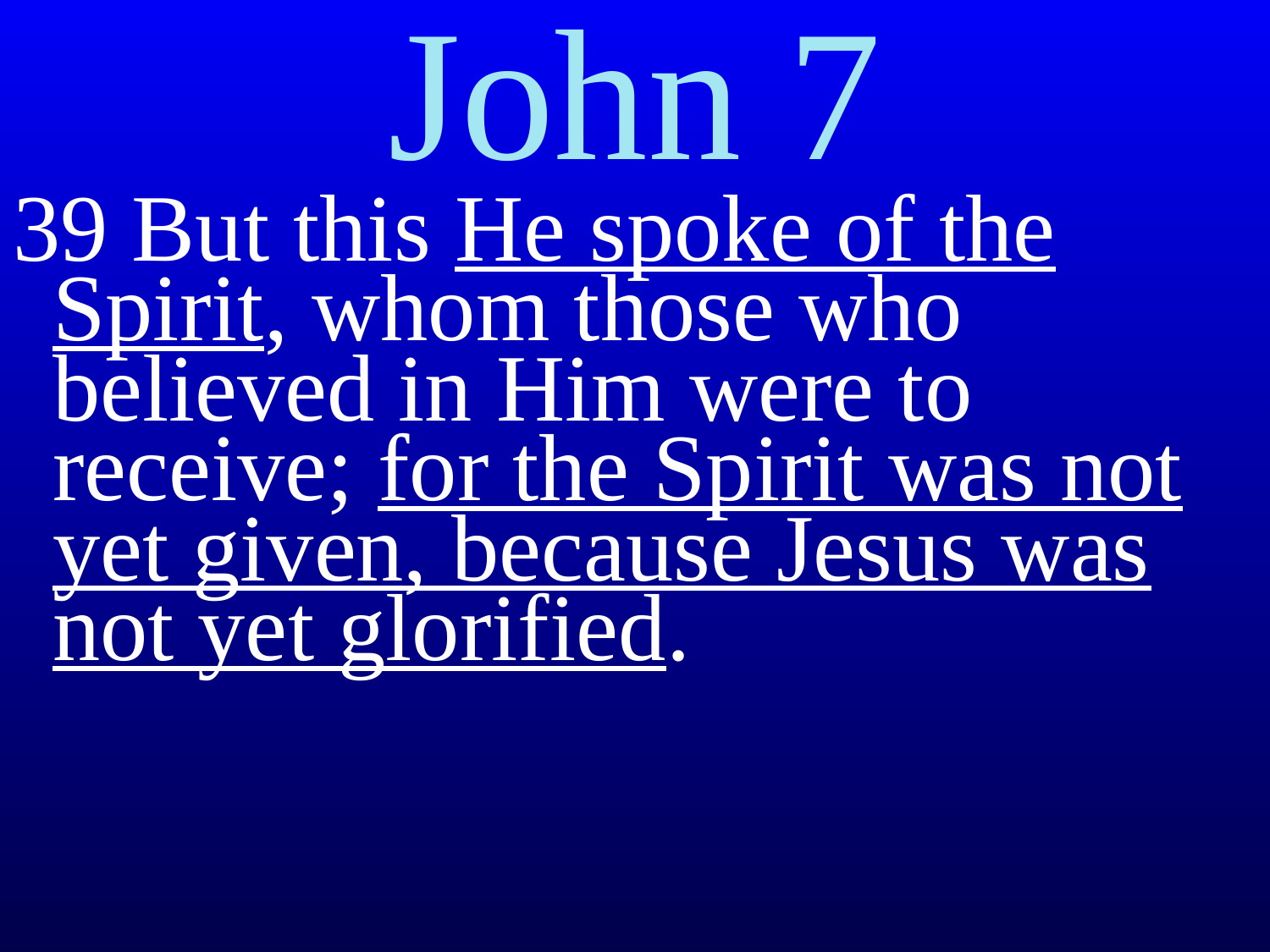

# John 7
39 But this He spoke of the Spirit, whom those who believed in Him were to receive; for the Spirit was not yet given, because Jesus was not yet glorified.